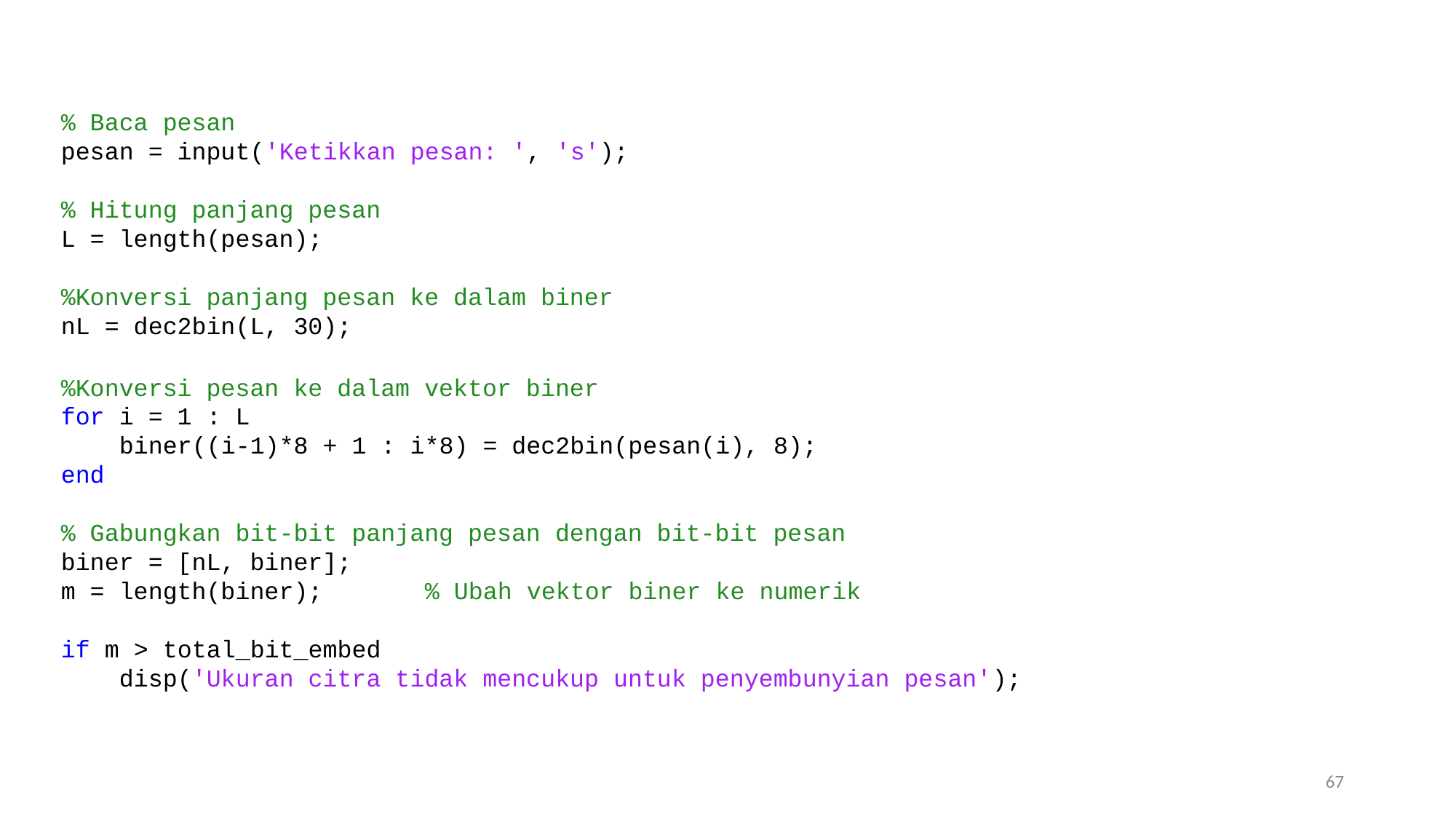

% Baca pesan
pesan = input('Ketikkan pesan: ', 's');

% Hitung panjang pesan
L = length(pesan);

%Konversi panjang pesan ke dalam biner
nL = dec2bin(L, 30);

%Konversi pesan ke dalam vektor biner
for i = 1 : L
    biner((i-1)*8 + 1 : i*8) = dec2bin(pesan(i), 8);
end

% Gabungkan bit-bit panjang pesan dengan bit-bit pesan
biner = [nL, biner];
m = length(biner);       % Ubah vektor biner ke numerik

if m > total_bit_embed
    disp('Ukuran citra tidak mencukup untuk penyembunyian pesan');

67